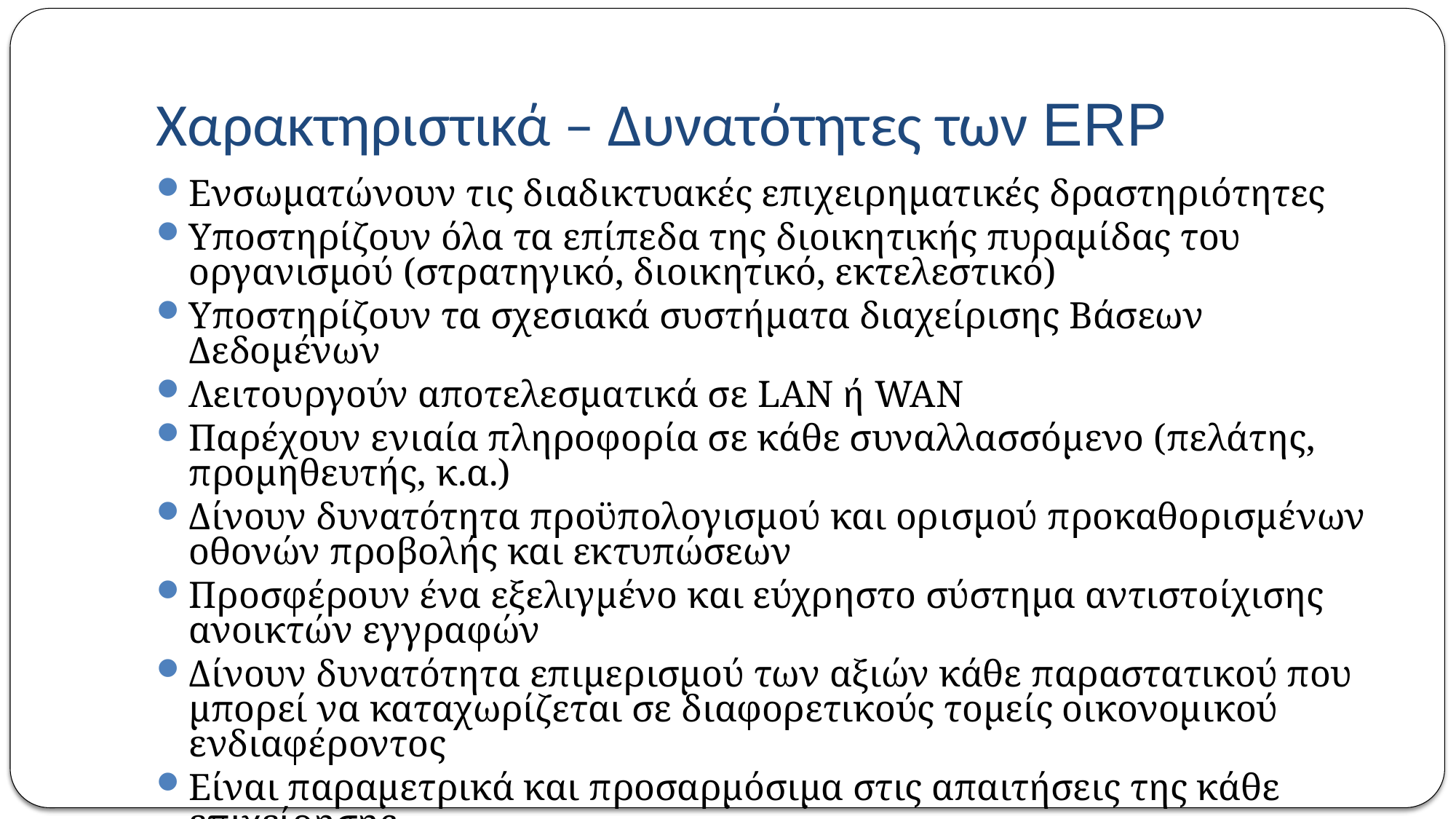

# Χαρακτηριστικά – Δυνατότητες των ERP
Ενσωματώνουν τις διαδικτυακές επιχειρηματικές δραστηριότητες
Υποστηρίζουν όλα τα επίπεδα της διοικητικής πυραμίδας του οργανισμού (στρατηγικό, διοικητικό, εκτελεστικό)
Υποστηρίζουν τα σχεσιακά συστήματα διαχείρισης Βάσεων Δεδομένων
Λειτουργούν αποτελεσματικά σε LAN ή WAN
Παρέχουν ενιαία πληροφορία σε κάθε συναλλασσόμενο (πελάτης, προμηθευτής, κ.α.)
Δίνουν δυνατότητα προϋπολογισμού και ορισμού προκαθορισμένων οθονών προβολής και εκτυπώσεων
Προσφέρουν ένα εξελιγμένο και εύχρηστο σύστημα αντιστοίχισης ανοικτών εγγραφών
Δίνουν δυνατότητα επιμερισμού των αξιών κάθε παραστατικού που μπορεί να καταχωρίζεται σε διαφορετικούς τομείς οικονομικού ενδιαφέροντος
Είναι παραμετρικά και προσαρμόσιμα στις απαιτήσεις της κάθε επιχείρησης